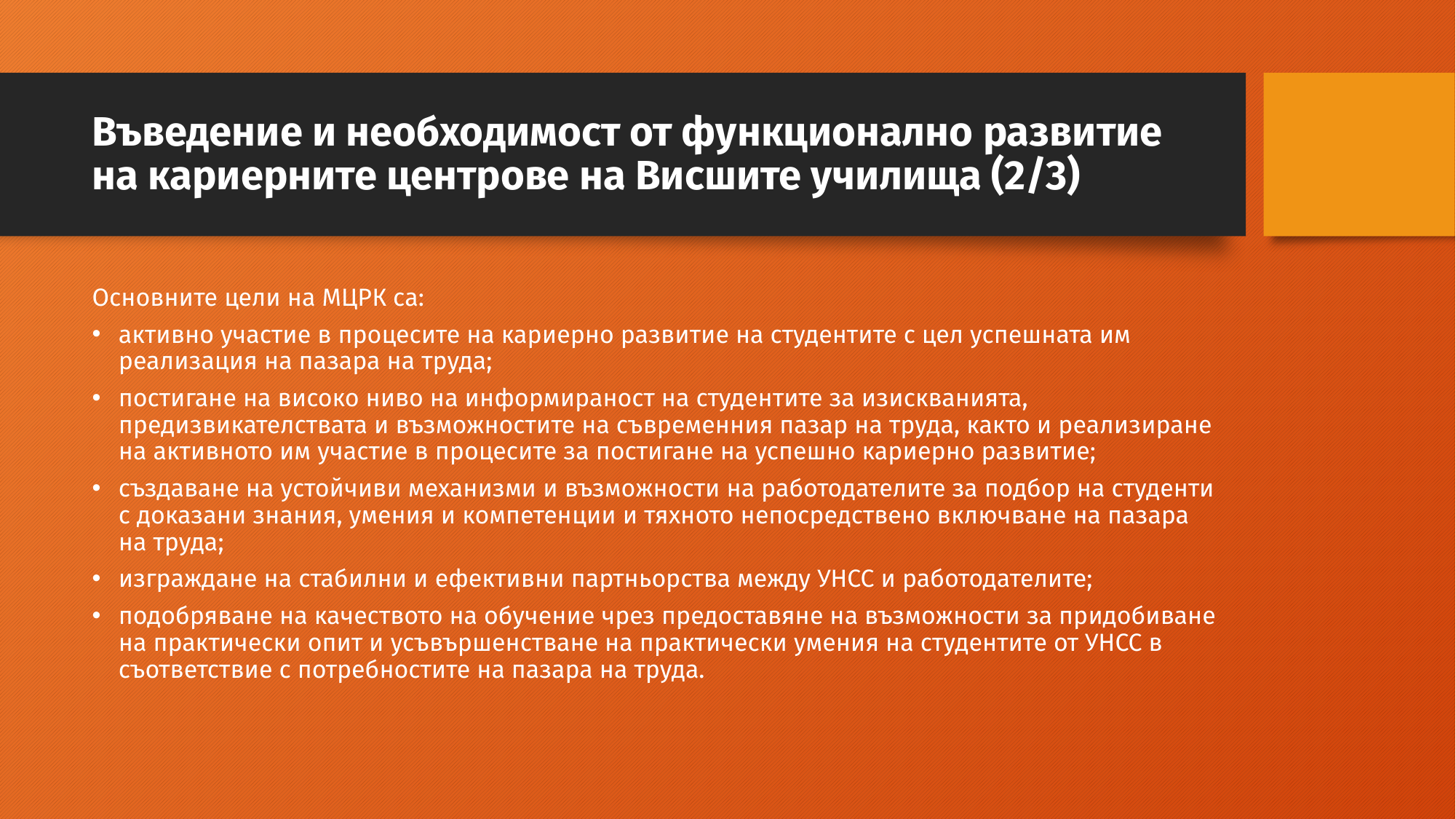

# Въведение и необходимост от функционално развитие на кариерните центрове на Висшите училища (2/3)
Основните цели на МЦРК са:
активно участие в процесите на кариерно развитие на студентите с цел успешната им реализация на пазара на труда;
постигане на високо ниво на информираност на студентите за изискванията, предизвикателствата и възможностите на съвременния пазар на труда, както и реализиране на активното им участие в процесите за постигане на успешно кариерно развитие;
създаване на устойчиви механизми и възможности на работодателите за подбор на студенти с доказани знания, умения и компетенции и тяхното непосредствено включване на пазара на труда;
изграждане на стабилни и ефективни партньорства между УНСС и работодателите;
подобряване на качеството на обучение чрез предоставяне на възможности за придобиване на практически опит и усъвършенстване на практически умения на студентите от УНСС в съответствие с потребностите на пазара на труда.